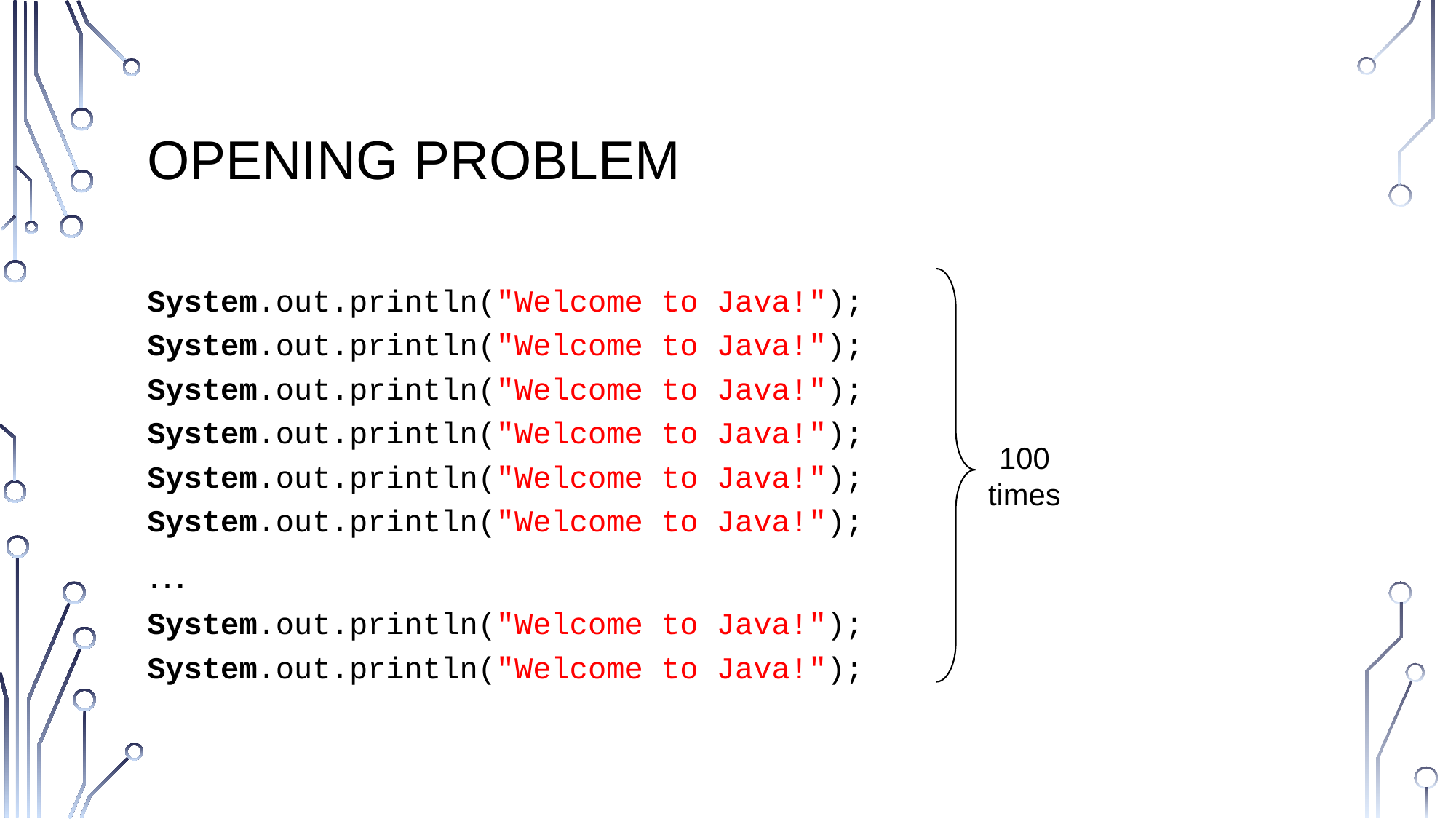

# Opening Problem

System.out.println("Welcome to Java!");
System.out.println("Welcome to Java!");
System.out.println("Welcome to Java!");
System.out.println("Welcome to Java!");
System.out.println("Welcome to Java!");
System.out.println("Welcome to Java!");
…
System.out.println("Welcome to Java!");
System.out.println("Welcome to Java!");

100 times